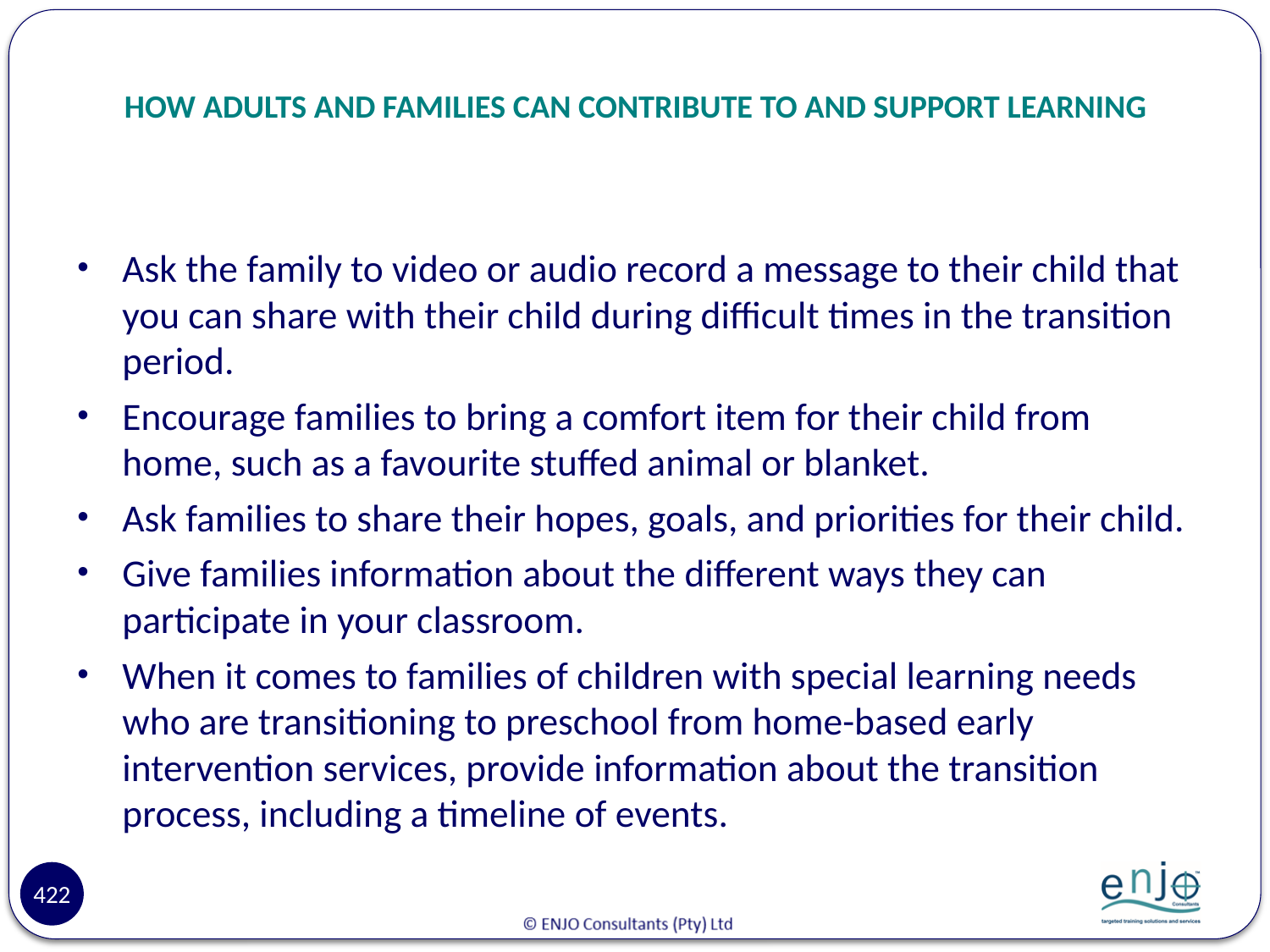

# HOW ADULTS AND FAMILIES CAN CONTRIBUTE TO AND SUPPORT LEARNING
Ask the family to video or audio record a message to their child that you can share with their child during difficult times in the transition period.
Encourage families to bring a comfort item for their child from home, such as a favourite stuffed animal or blanket.
Ask families to share their hopes, goals, and priorities for their child.
Give families information about the different ways they can participate in your classroom.
When it comes to families of children with special learning needs who are transitioning to preschool from home-based early intervention services, provide information about the transition process, including a timeline of events.

422